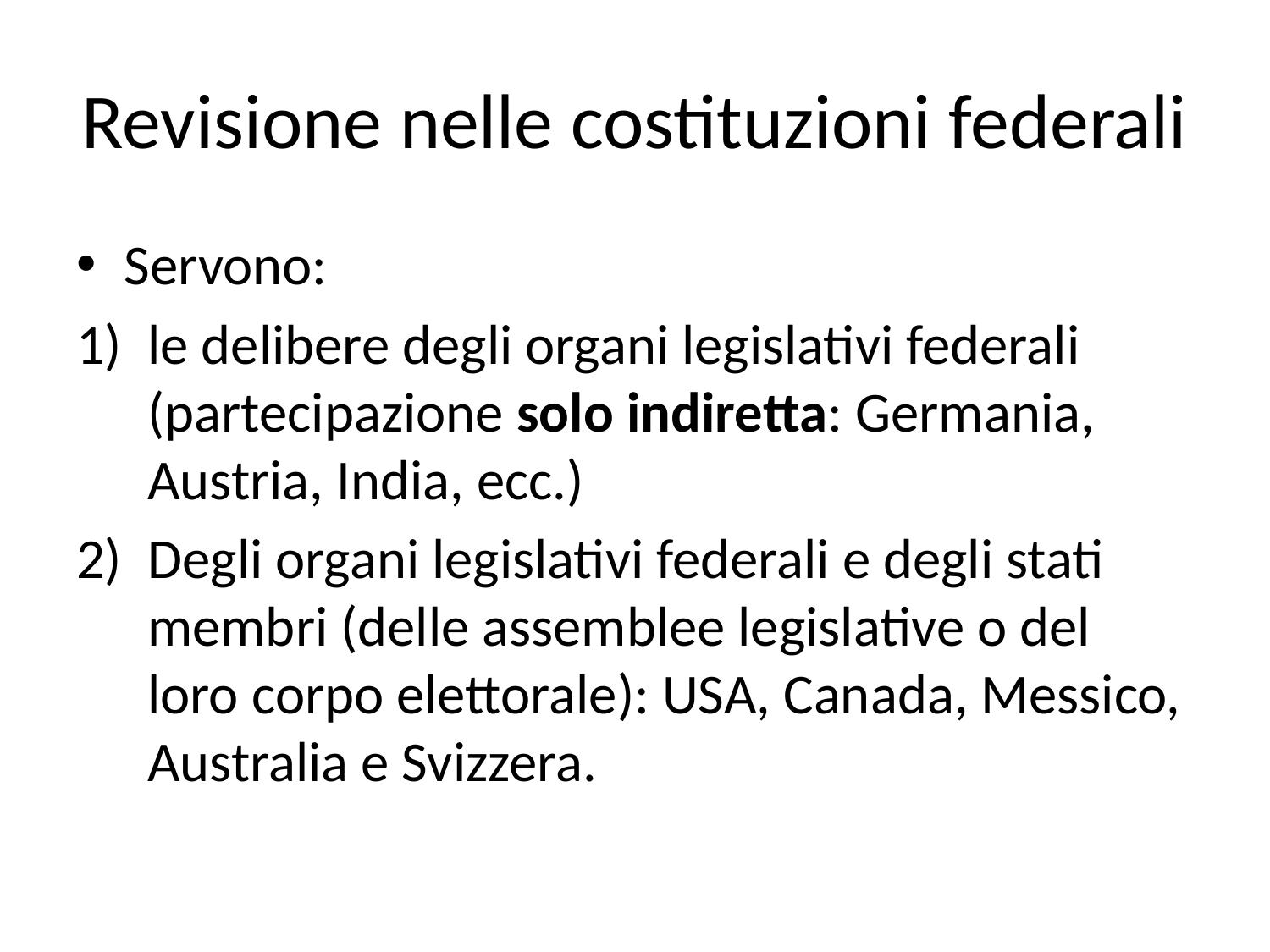

# Revisione nelle costituzioni federali
Servono:
le delibere degli organi legislativi federali (partecipazione solo indiretta: Germania, Austria, India, ecc.)
Degli organi legislativi federali e degli stati membri (delle assemblee legislative o del loro corpo elettorale): USA, Canada, Messico, Australia e Svizzera.